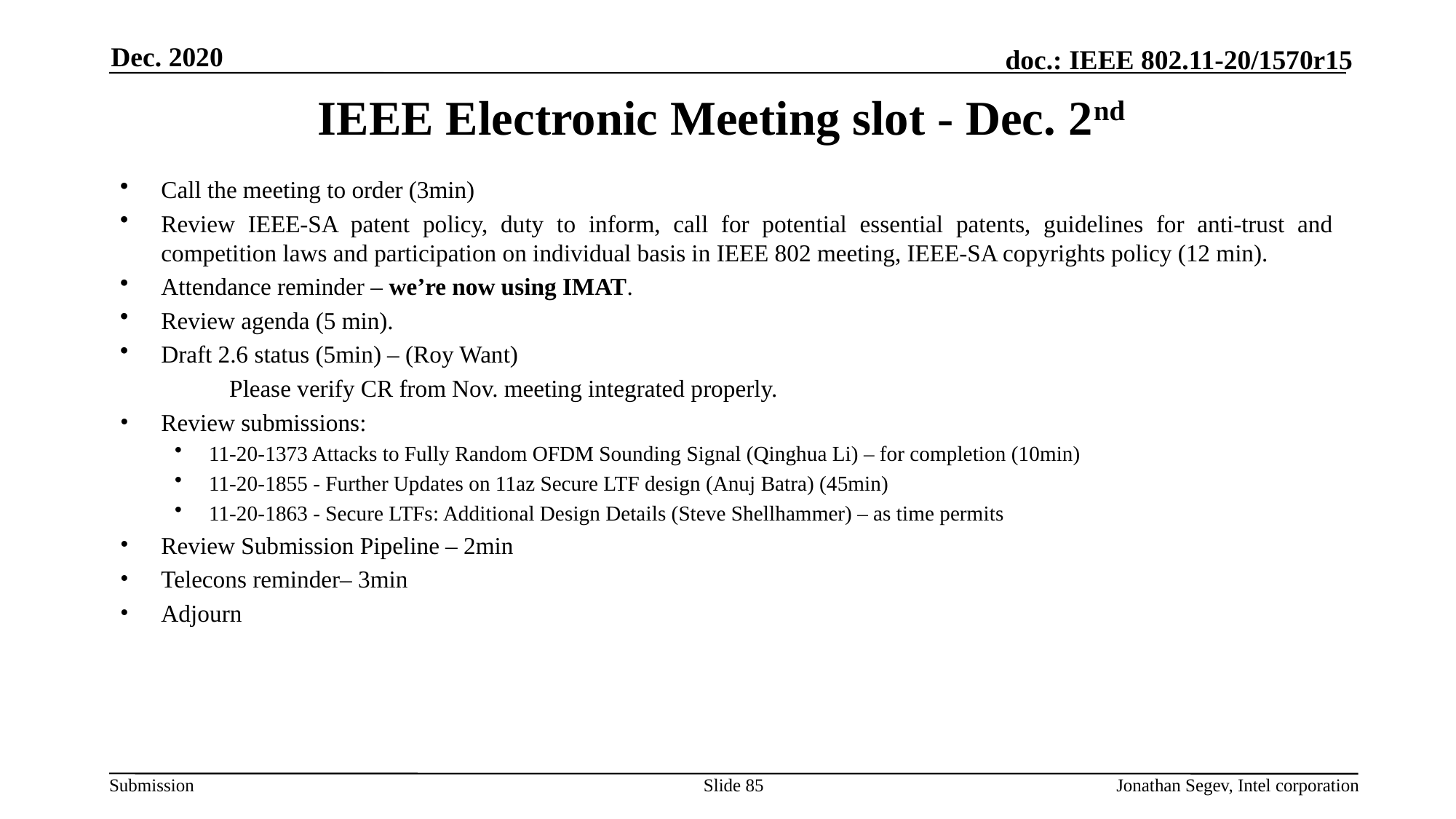

Dec. 2020
# IEEE Electronic Meeting slot - Dec. 2nd
Call the meeting to order (3min)
Review IEEE-SA patent policy, duty to inform, call for potential essential patents, guidelines for anti-trust and competition laws and participation on individual basis in IEEE 802 meeting, IEEE-SA copyrights policy (12 min).
Attendance reminder – we’re now using IMAT.
Review agenda (5 min).
Draft 2.6 status (5min) – (Roy Want)
	Please verify CR from Nov. meeting integrated properly.
Review submissions:
11-20-1373 Attacks to Fully Random OFDM Sounding Signal (Qinghua Li) – for completion (10min)
11-20-1855 - Further Updates on 11az Secure LTF design (Anuj Batra) (45min)
11-20-1863 - Secure LTFs: Additional Design Details (Steve Shellhammer) – as time permits
Review Submission Pipeline – 2min
Telecons reminder– 3min
Adjourn

Slide 85
Jonathan Segev, Intel corporation